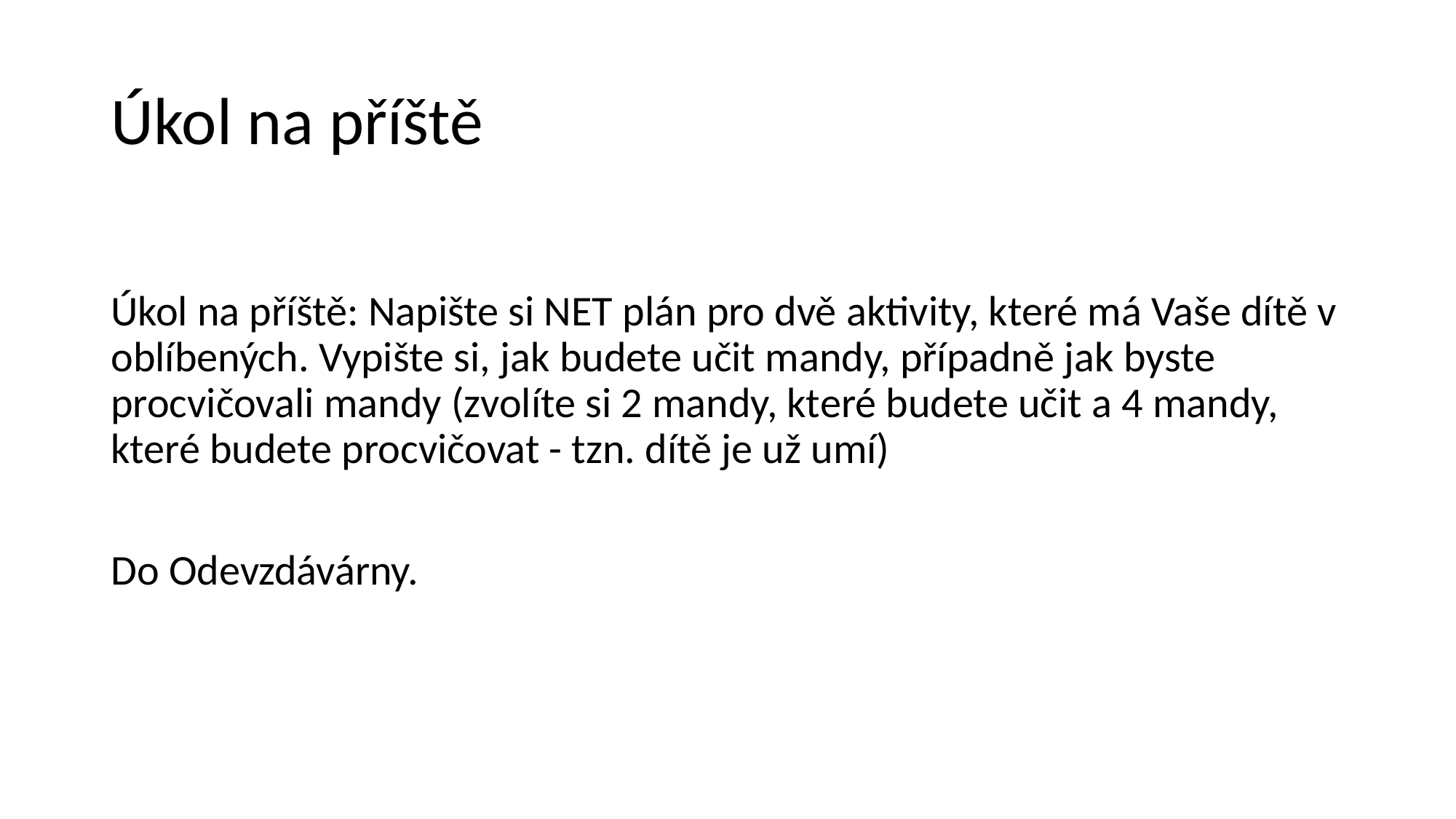

# Úkol na příště

Úkol na příště: Napište si NET plán pro dvě aktivity, které má Vaše dítě v oblíbených. Vypište si, jak budete učit mandy, případně jak byste procvičovali mandy (zvolíte si 2 mandy, které budete učit a 4 mandy, které budete procvičovat - tzn. dítě je už umí)

Do Odevzdávárny.